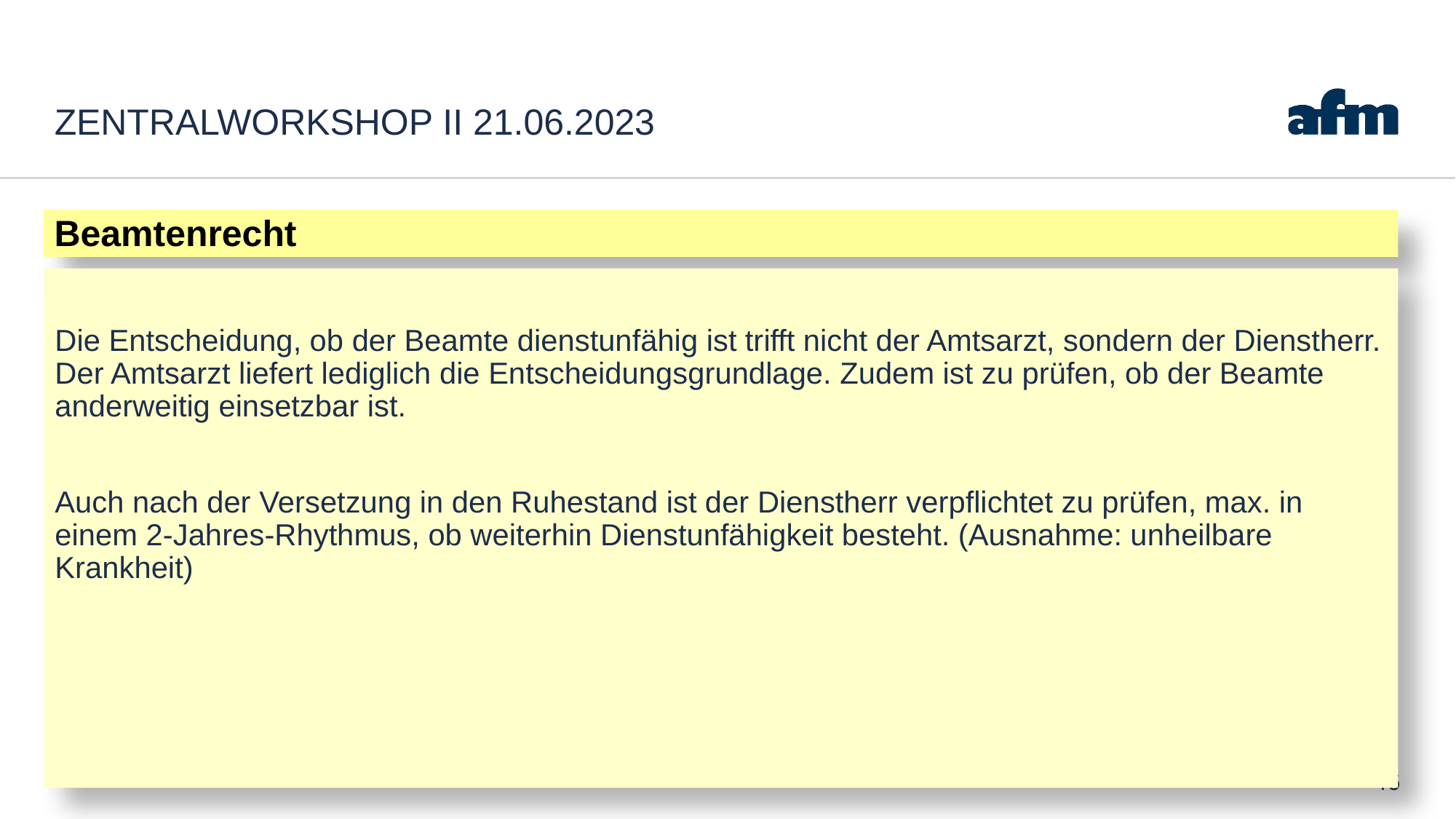

# ZentralWorkshop II 21.06.2023
Beamtenrecht

Die Entscheidung, ob der Beamte dienstunfähig ist trifft nicht der Amtsarzt, sondern der Dienstherr. Der Amtsarzt liefert lediglich die Entscheidungsgrundlage. Zudem ist zu prüfen, ob der Beamte anderweitig einsetzbar ist.

Auch nach der Versetzung in den Ruhestand ist der Dienstherr verpflichtet zu prüfen, max. in einem 2-Jahres-Rhythmus, ob weiterhin Dienstunfähigkeit besteht. (Ausnahme: unheilbare Krankheit)

46